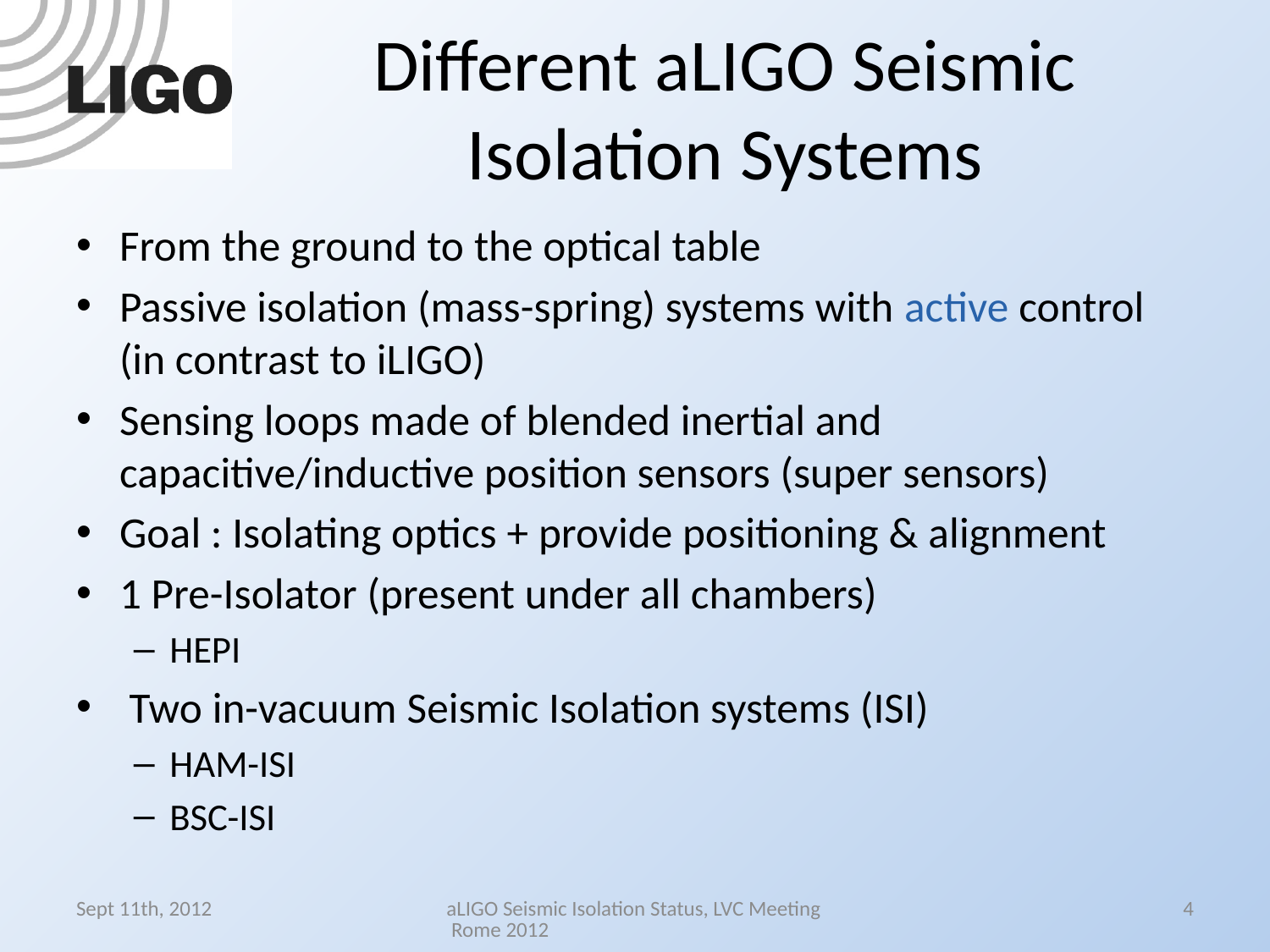

# Different aLIGO Seismic Isolation Systems
From the ground to the optical table
Passive isolation (mass-spring) systems with active control (in contrast to iLIGO)
Sensing loops made of blended inertial and capacitive/inductive position sensors (super sensors)
Goal : Isolating optics + provide positioning & alignment
1 Pre-Isolator (present under all chambers)
HEPI
 Two in-vacuum Seismic Isolation systems (ISI)
HAM-ISI
BSC-ISI
Sept 11th, 2012
aLIGO Seismic Isolation Status, LVC Meeting Rome 2012
4